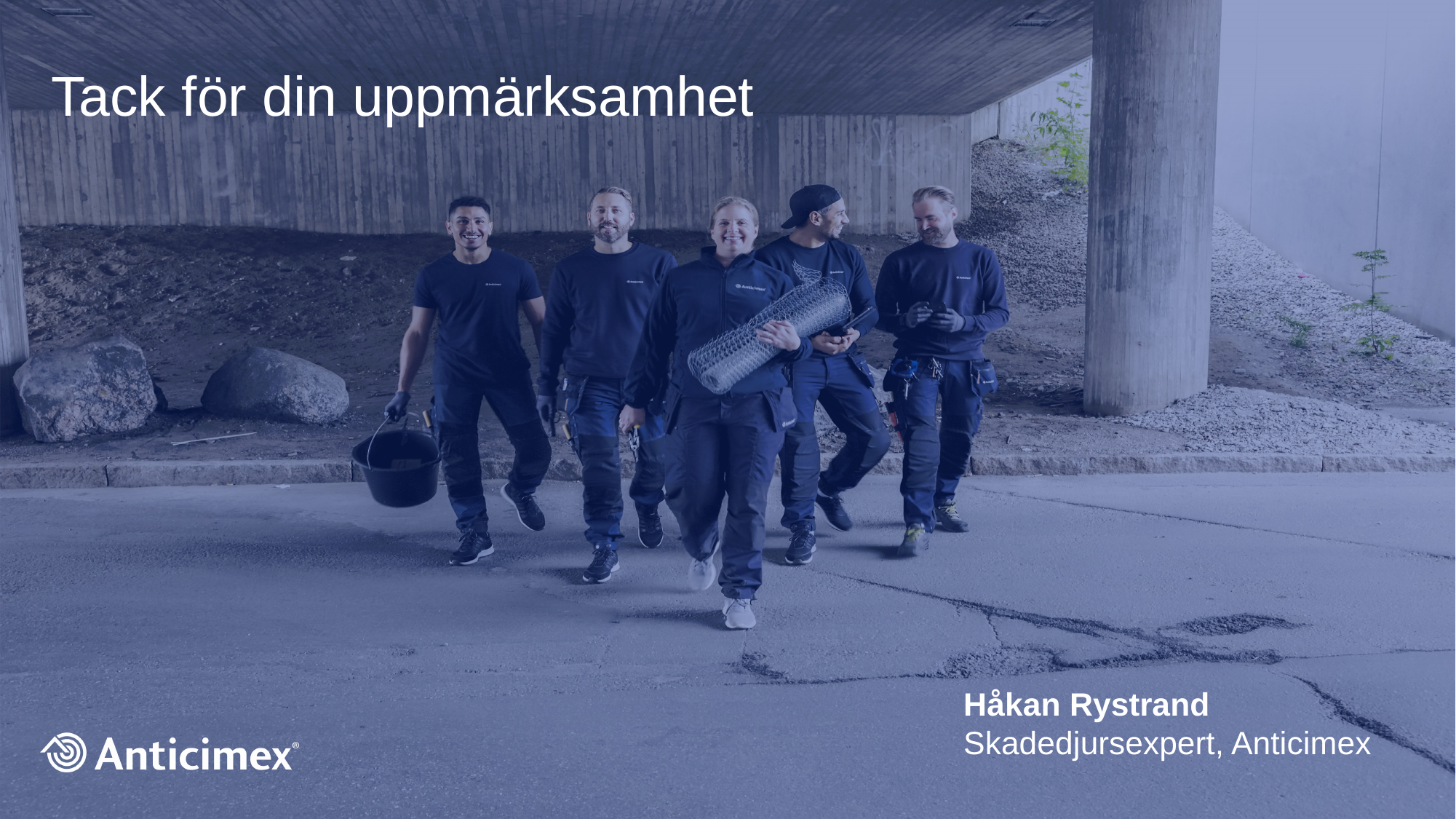

# Tack för din uppmärksamhet
Håkan Rystrand
Skadedjursexpert, Anticimex